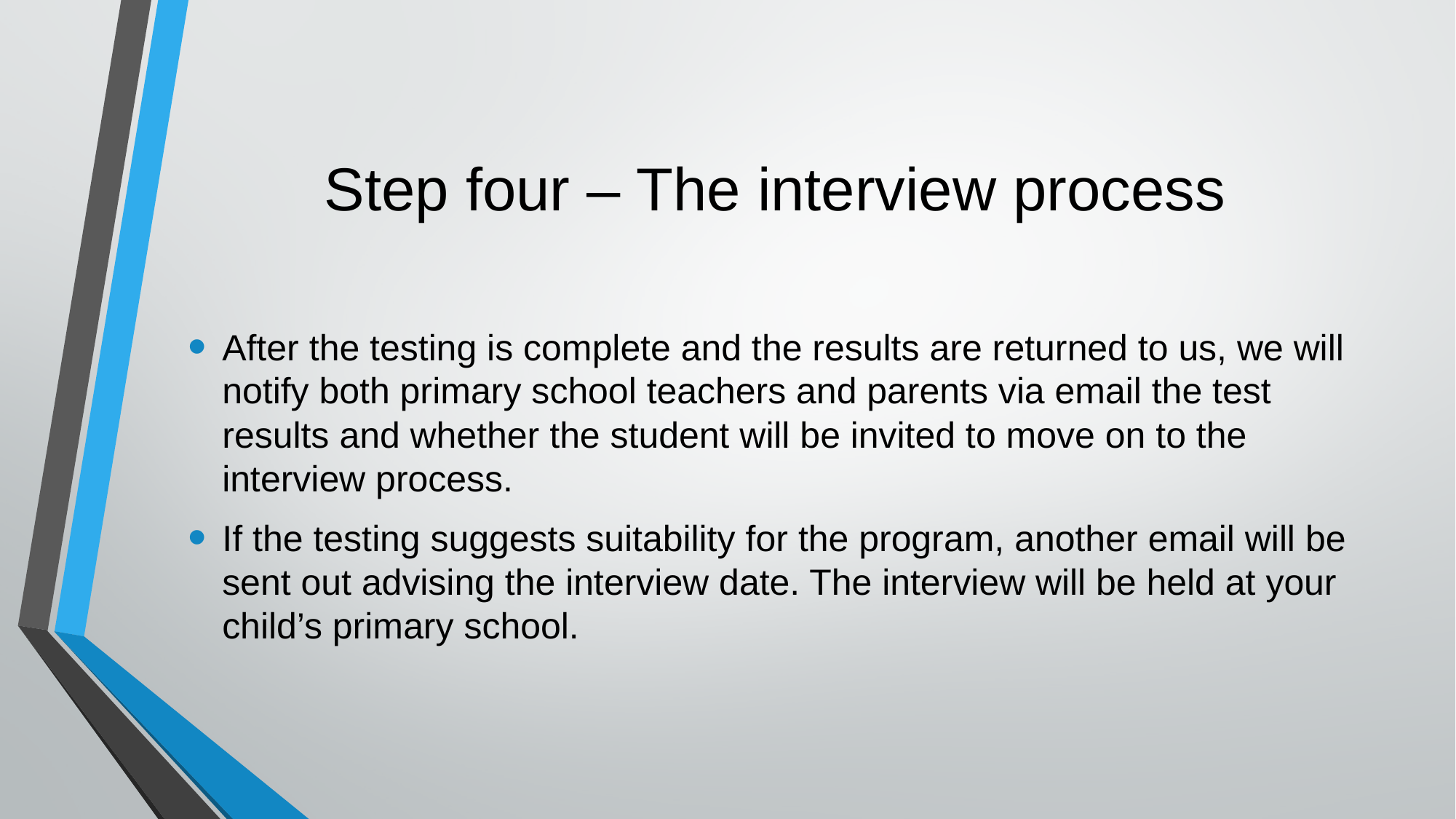

# Step four – The interview process
After the testing is complete and the results are returned to us, we will notify both primary school teachers and parents via email the test results and whether the student will be invited to move on to the interview process.
If the testing suggests suitability for the program, another email will be sent out advising the interview date. The interview will be held at your child’s primary school.